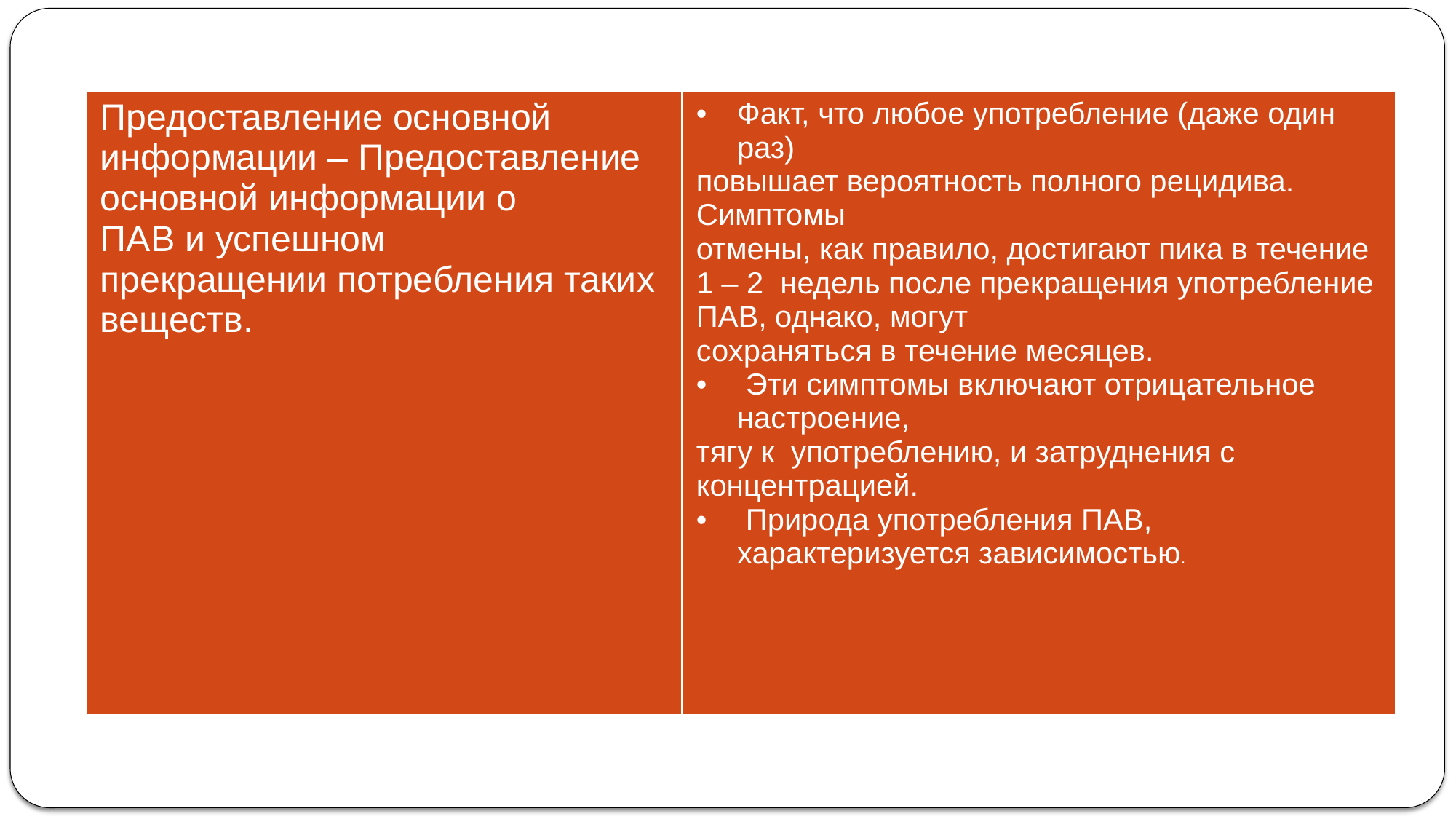

| Предоставление основной информации – Предоставление основной информации о ПАВ и успешном прекращении потребления таких веществ. | Факт, что любое употребление (даже один раз) повышает вероятность полного рецидива. Симптомы отмены, как правило, достигают пика в течение 1 – 2 недель после прекращения употребление ПАВ, однако, могут сохраняться в течение месяцев. Эти симптомы включают отрицательное настроение, тягу к употреблению, и затруднения с концентрацией. Природа употребления ПАВ, характеризуется зависимостью. |
| --- | --- |